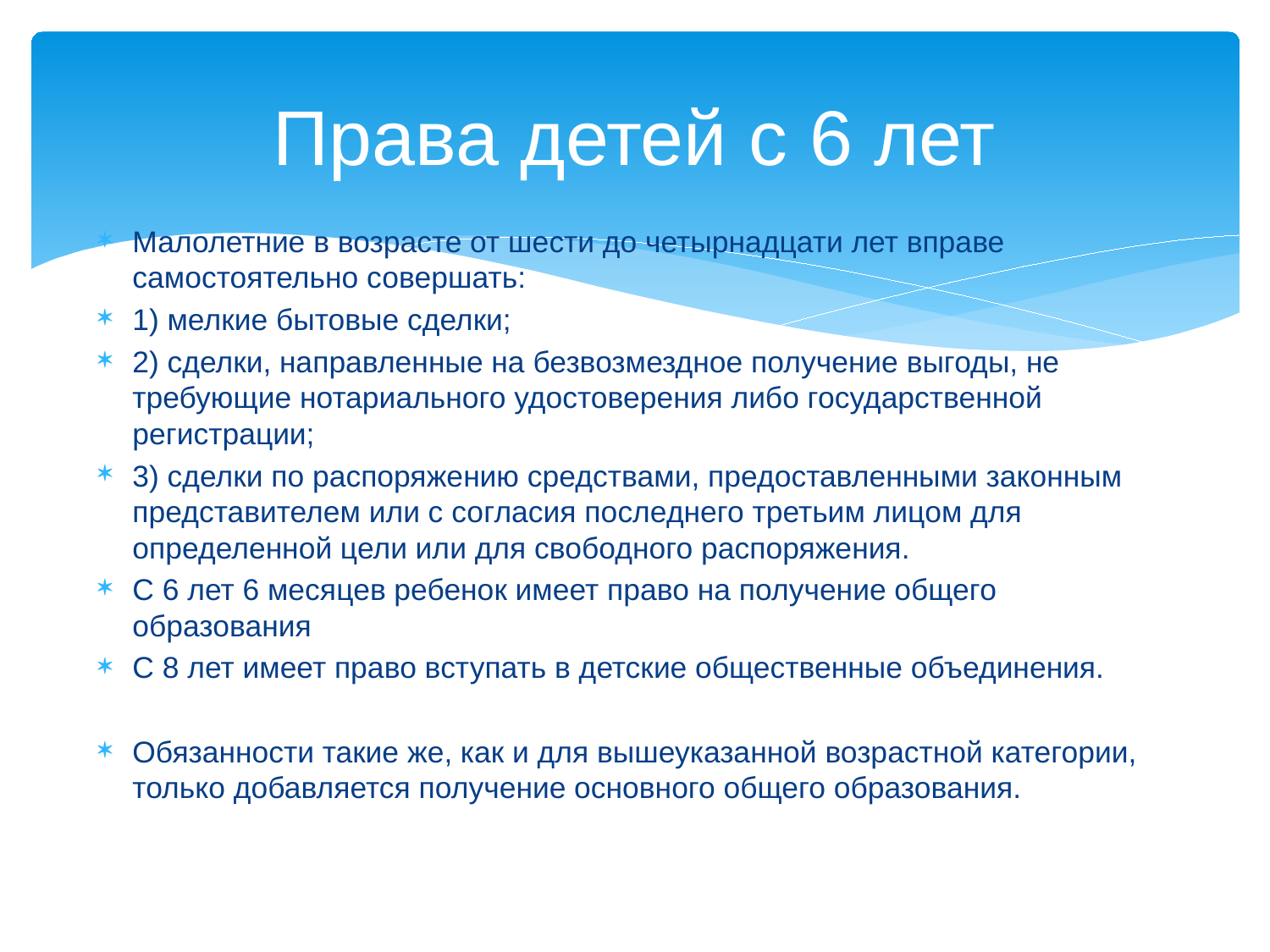

# Права детей с 6 лет
Малолетние в возрасте от шести до четырнадцати лет вправе самостоятельно совершать:
1) мелкие бытовые сделки;
2) сделки, направленные на безвозмездное получение выгоды, не требующие нотариального удостоверения либо государственной регистрации;
3) сделки по распоряжению средствами, предоставленными законным представителем или с согласия последнего третьим лицом для определенной цели или для свободного распоряжения.
С 6 лет 6 месяцев ребенок имеет право на получение общего образования
С 8 лет имеет право вступать в детские общественные объединения.

Обязанности такие же, как и для вышеуказанной возрастной категории, только добавляется получение основного общего образования.